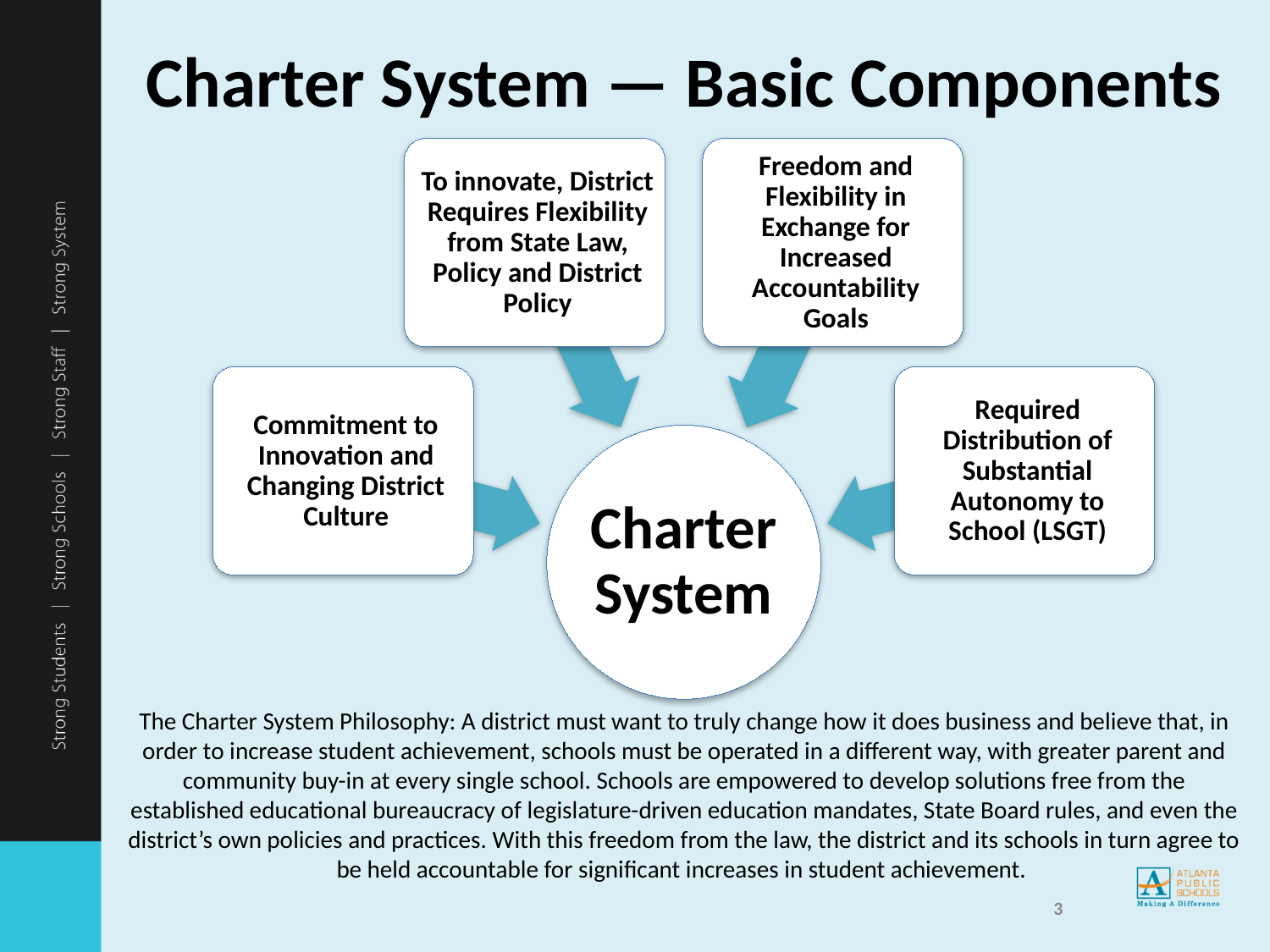

# Charter System — Basic Components
Charter System
Commitment to Innovation and Changing District Culture
To innovate, District Requires Flexibility from State Law, Policy and District Policy
Freedom and Flexibility in Exchange for Increased Accountability Goals
Required Distribution of Substantial Autonomy to School (LSGT)
The Charter System Philosophy: A district must want to truly change how it does business and believe that, in order to increase student achievement, schools must be operated in a different way, with greater parent and community buy-in at every single school. Schools are empowered to develop solutions free from the established educational bureaucracy of legislature-driven education mandates, State Board rules, and even the district’s own policies and practices. With this freedom from the law, the district and its schools in turn agree to be held accountable for significant increases in student achievement.
3